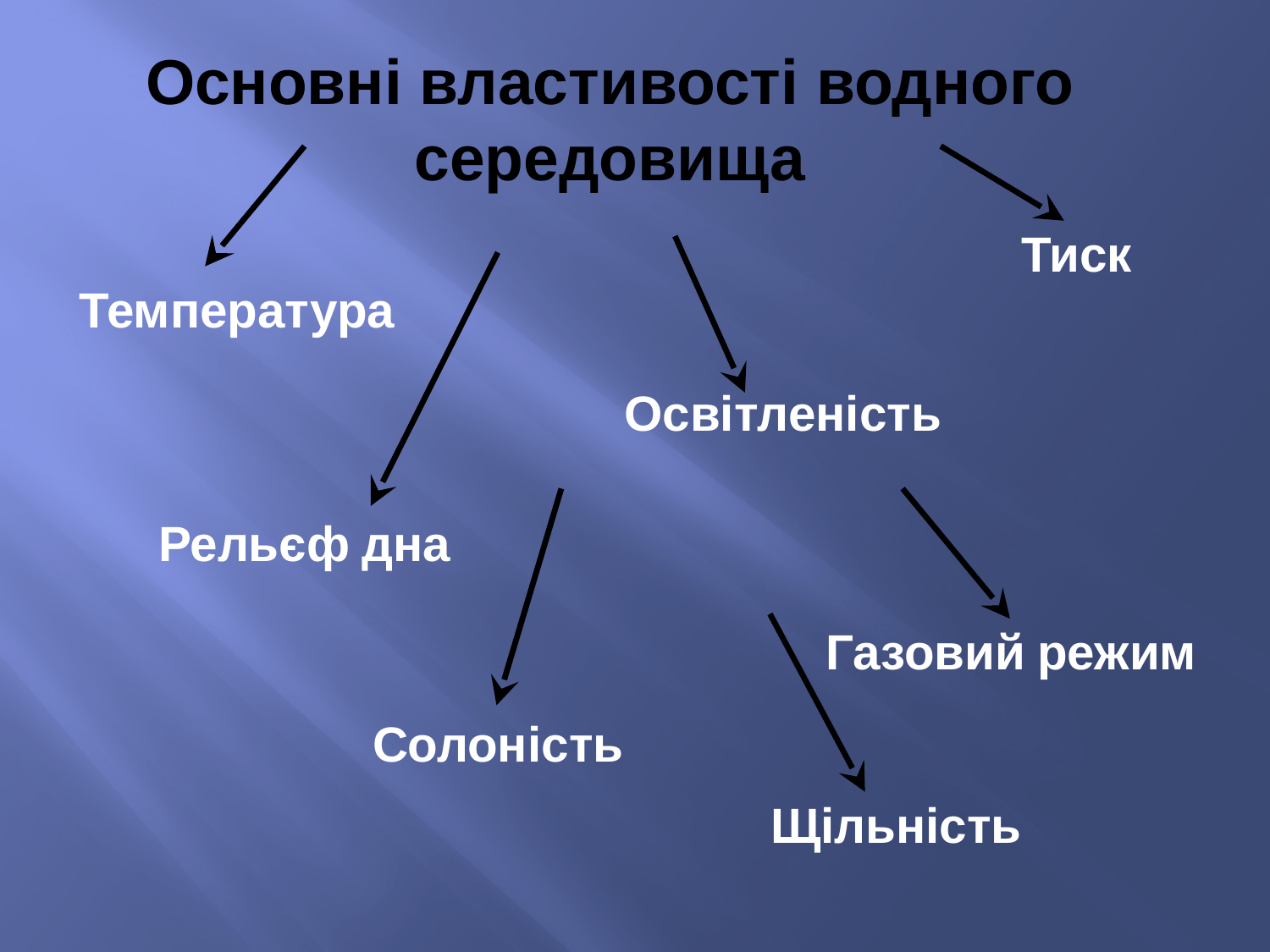

# Основні властивості водного середовища
Тиск
Температура

Освітленість
Рельєф дна
Газовий режим
Солоність
Щільність